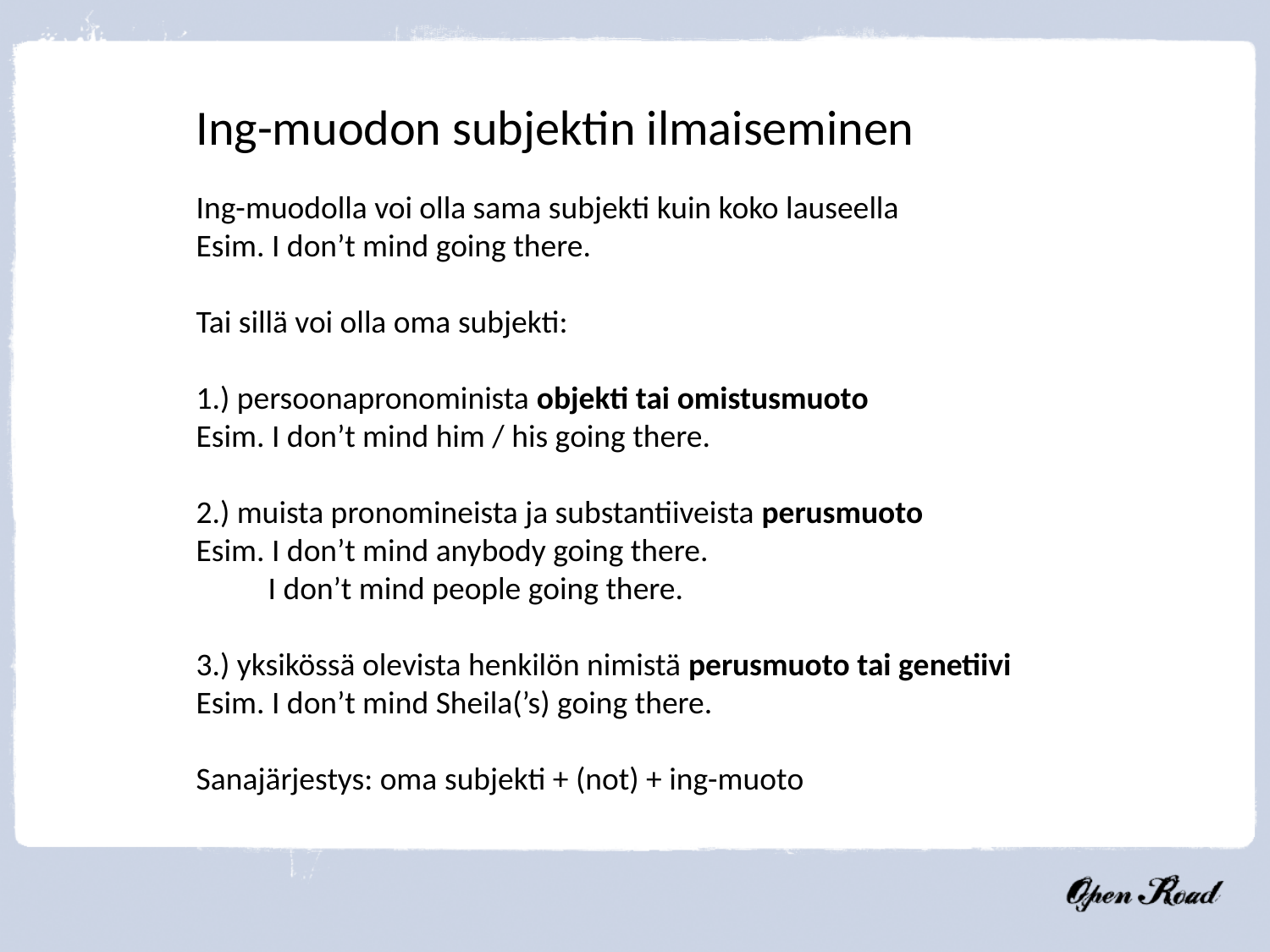

Ing-muodon subjektin ilmaiseminen
Ing-muodolla voi olla sama subjekti kuin koko lauseella
Esim. I don’t mind going there.

Tai sillä voi olla oma subjekti:

1.) persoonapronominista objekti tai omistusmuoto
Esim. I don’t mind him / his going there.

2.) muista pronomineista ja substantiiveista perusmuoto
Esim. I don’t mind anybody going there.
          I don’t mind people going there.

3.) yksikössä olevista henkilön nimistä perusmuoto tai genetiivi
Esim. I don’t mind Sheila(’s) going there.

Sanajärjestys: oma subjekti + (not) + ing-muoto